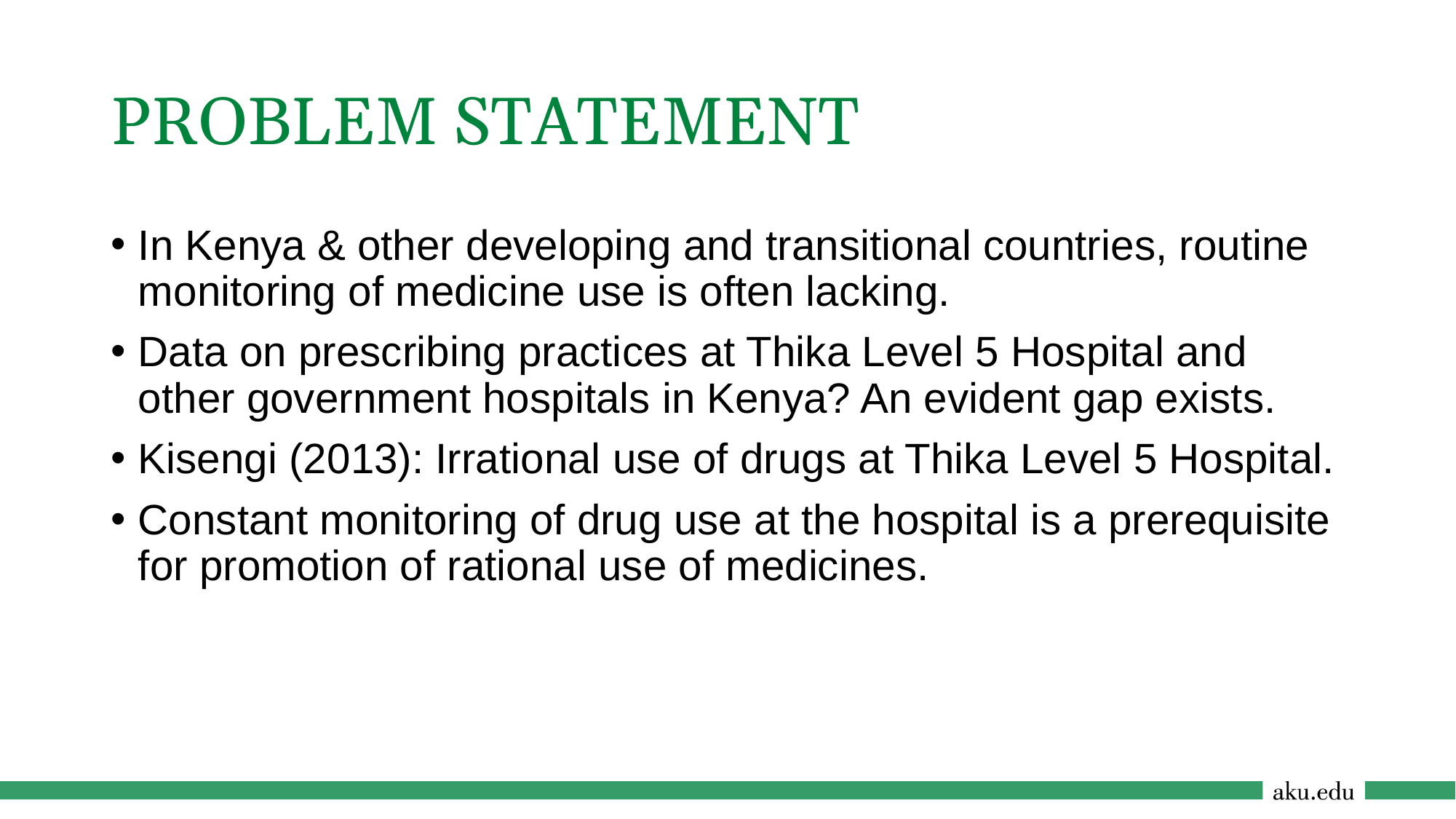

# PROBLEM STATEMENT
In Kenya & other developing and transitional countries, routine monitoring of medicine use is often lacking.
Data on prescribing practices at Thika Level 5 Hospital and other government hospitals in Kenya? An evident gap exists.
Kisengi (2013): Irrational use of drugs at Thika Level 5 Hospital.
Constant monitoring of drug use at the hospital is a prerequisite for promotion of rational use of medicines.